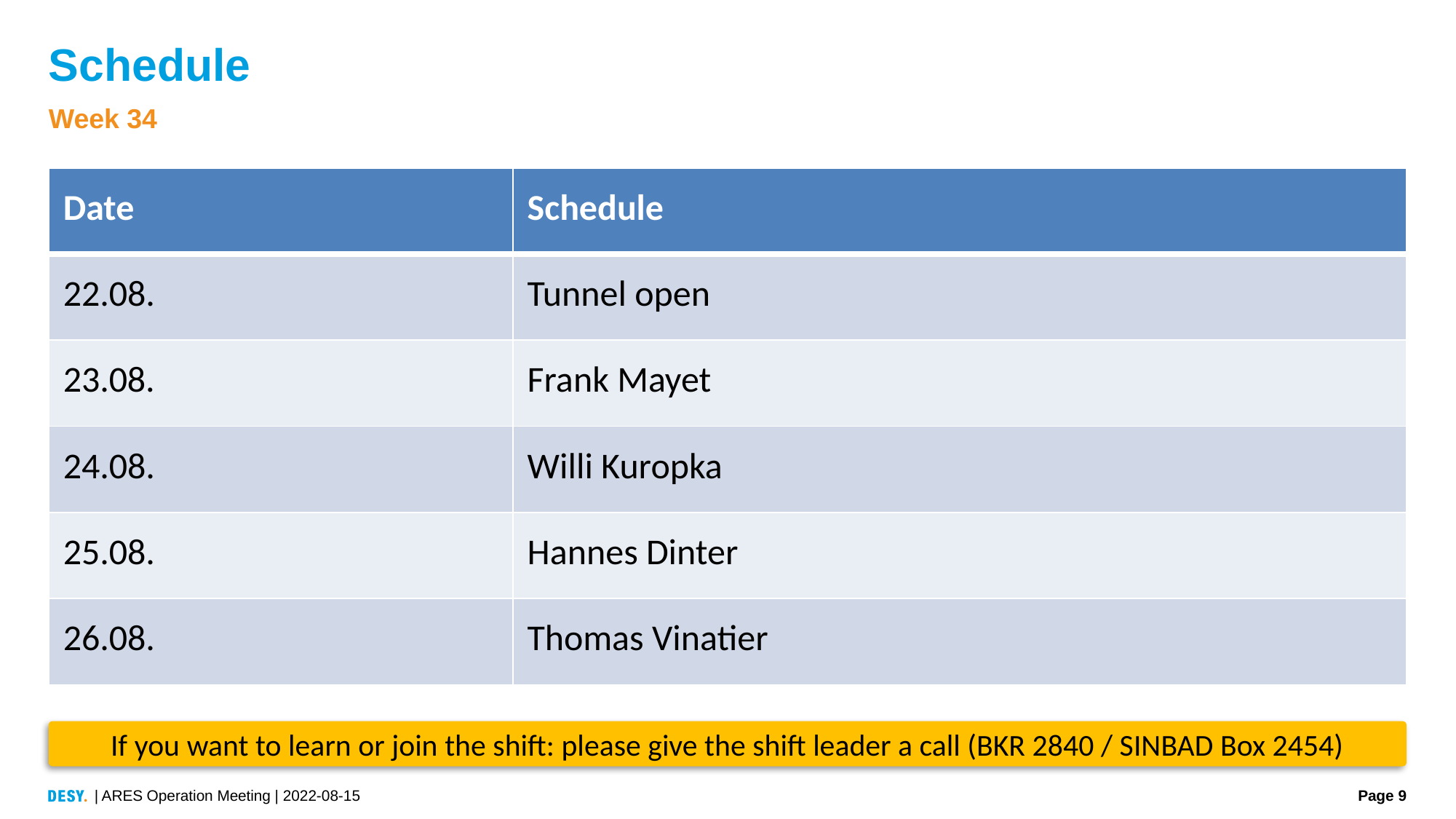

# Schedule
Week 34
| Date | Schedule |
| --- | --- |
| 22.08. | Tunnel open |
| 23.08. | Frank Mayet |
| 24.08. | Willi Kuropka |
| 25.08. | Hannes Dinter |
| 26.08. | Thomas Vinatier |

If you want to learn or join the shift: please give the shift leader a call (BKR 2840 / SINBAD Box 2454)
| ARES Operation Meeting | 2022-08-15